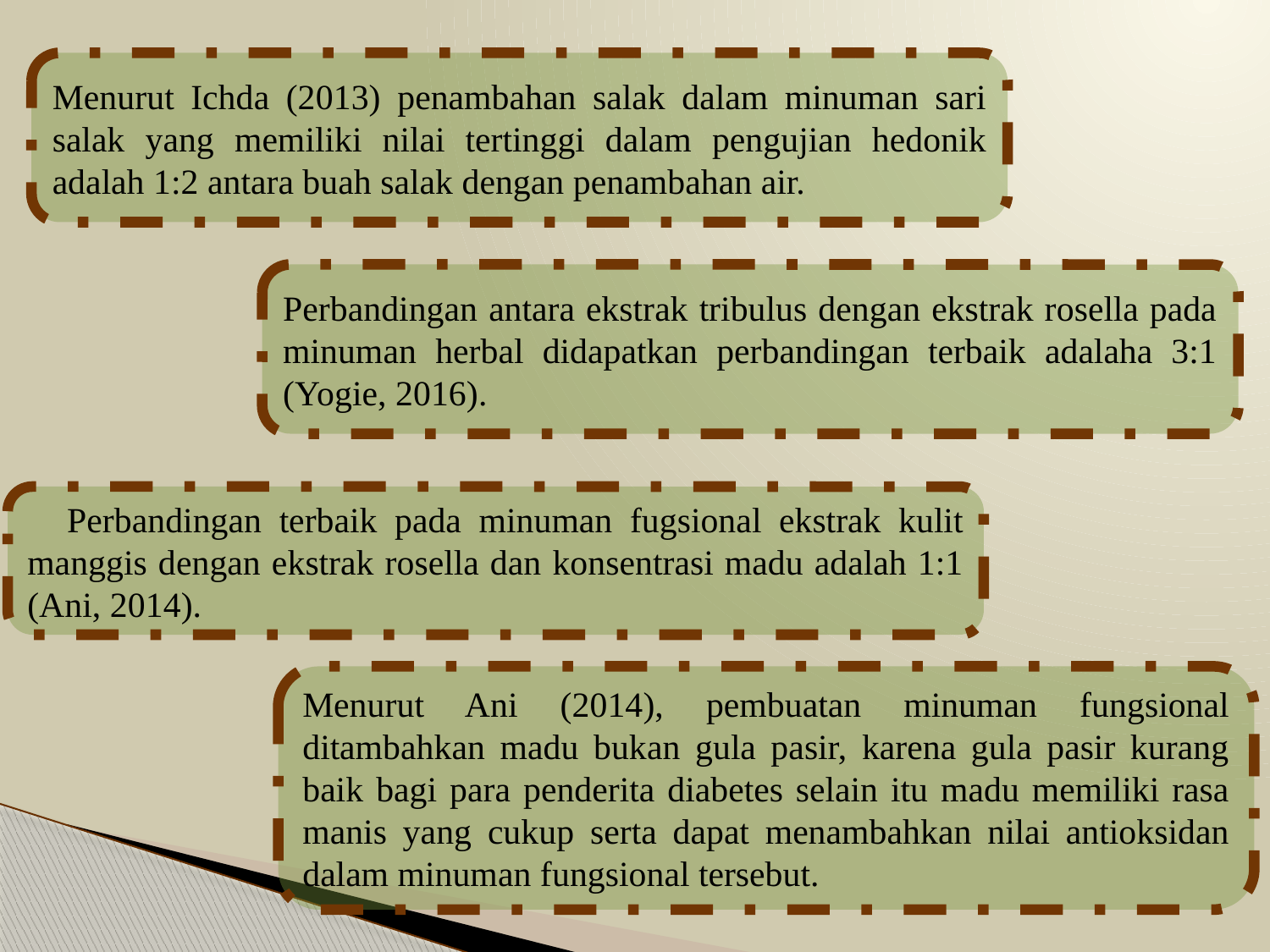

Menurut Ichda (2013) penambahan salak dalam minuman sari salak yang memiliki nilai tertinggi dalam pengujian hedonik adalah 1:2 antara buah salak dengan penambahan air.
Perbandingan antara ekstrak tribulus dengan ekstrak rosella pada minuman herbal didapatkan perbandingan terbaik adalaha 3:1 (Yogie, 2016).

Perbandingan terbaik pada minuman fugsional ekstrak kulit manggis dengan ekstrak rosella dan konsentrasi madu adalah 1:1 (Ani, 2014).

Menurut Ani (2014), pembuatan minuman fungsional ditambahkan madu bukan gula pasir, karena gula pasir kurang baik bagi para penderita diabetes selain itu madu memiliki rasa manis yang cukup serta dapat menambahkan nilai antioksidan dalam minuman fungsional tersebut.